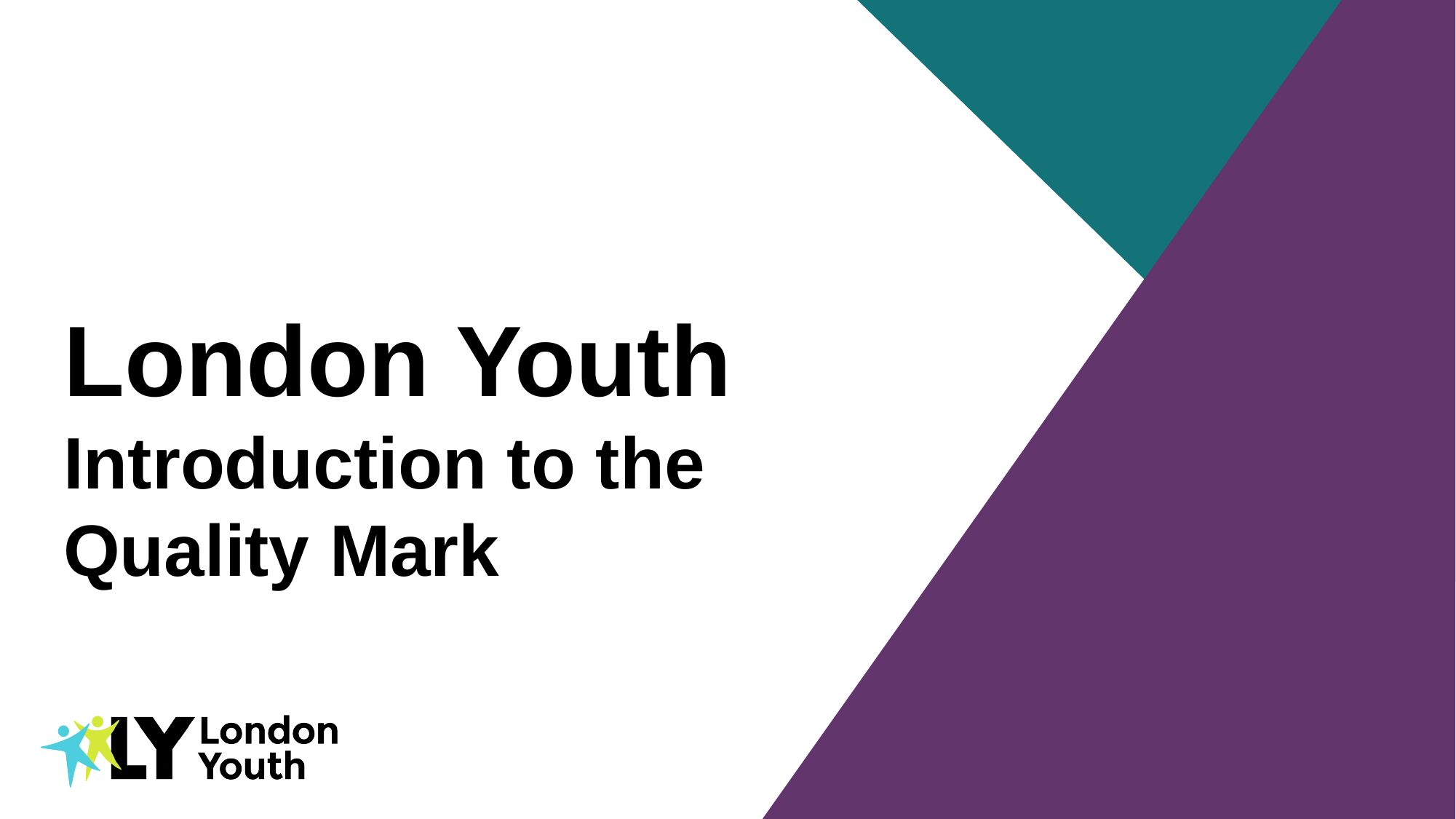

London Youth
Introduction to the Quality Mark